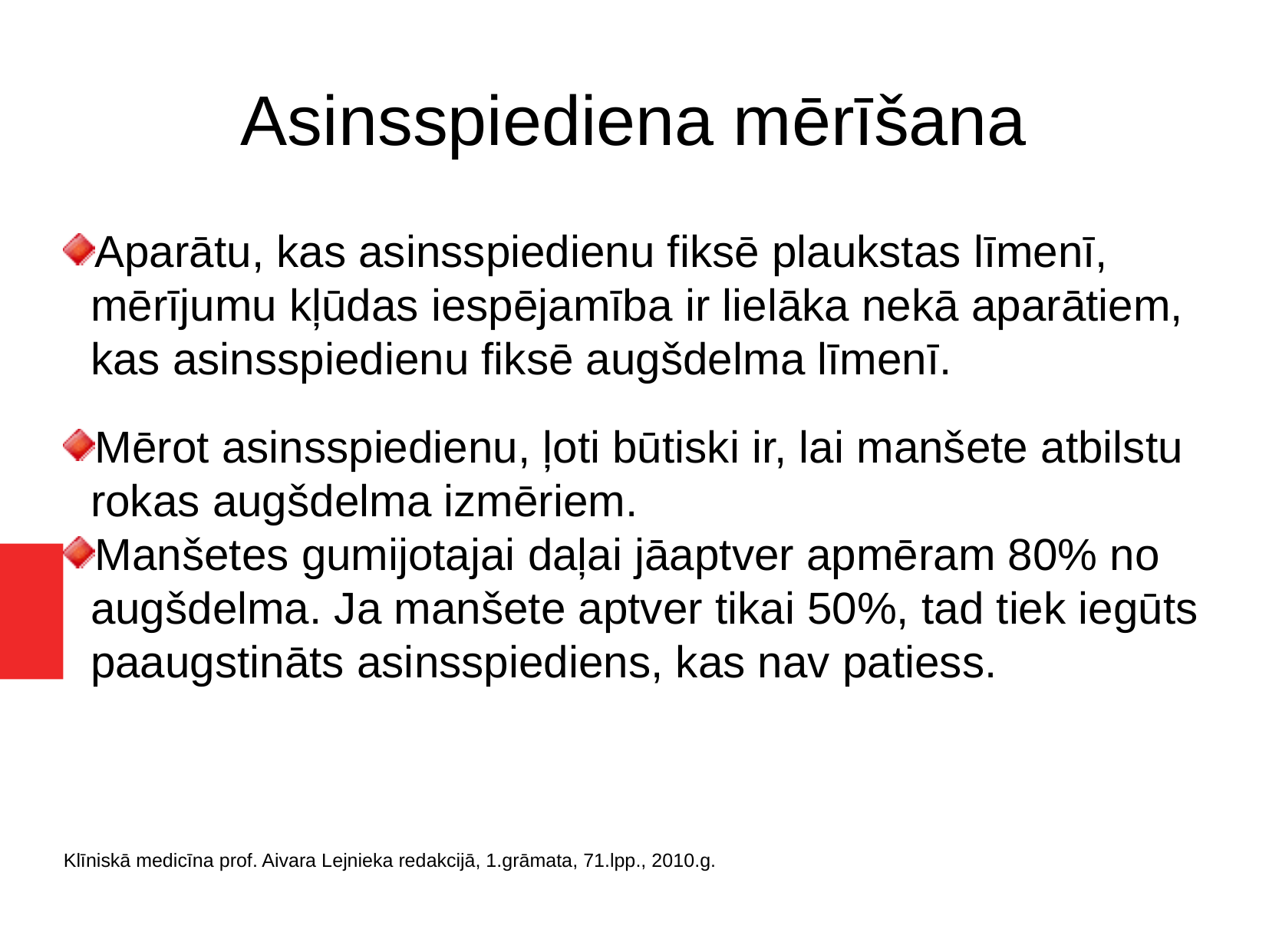

Asinsspiediena mērīšana
Aparātu, kas asinsspiedienu fiksē plaukstas līmenī,  mērījumu kļūdas iespējamība ir lielāka nekā aparātiem, kas asinsspiedienu fiksē augšdelma līmenī.

Mērot asinsspiedienu, ļoti būtiski ir, lai manšete atbilstu rokas augšdelma izmēriem.
Manšetes gumijotajai daļai jāaptver apmēram 80% no augšdelma. Ja manšete aptver tikai 50%, tad tiek iegūts paaugstināts asinsspiediens, kas nav patiess.

Klīniskā medicīna prof. Aivara Lejnieka redakcijā, 1.grāmata, 71.lpp., 2010.g.